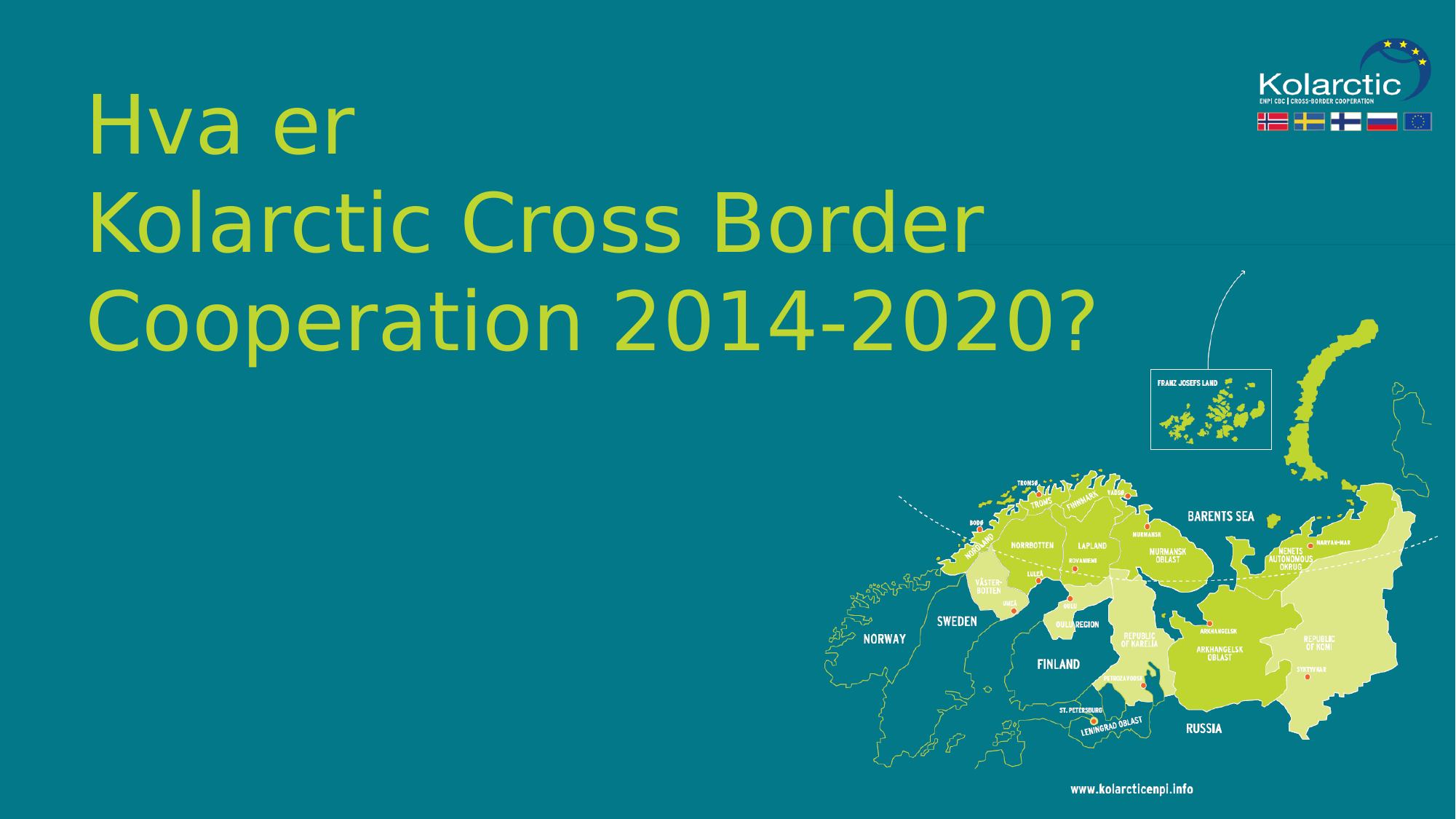

# Hva er Kolarctic Cross Border Cooperation 2014-2020?